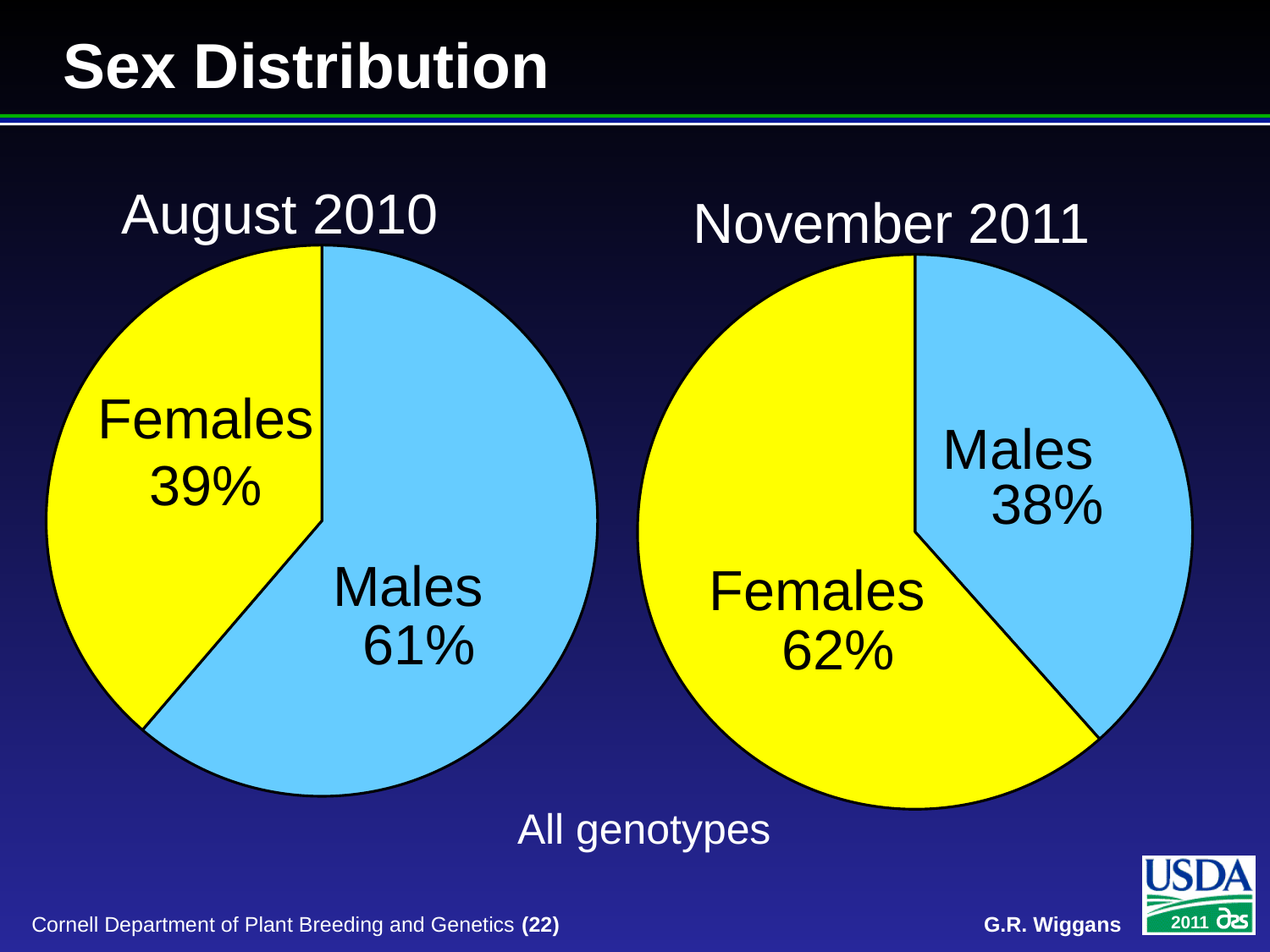

# Sex Distribution
August 2010
November 2011

### Chart

| Category |  |
|---|---|

### Chart

| Category |  |
|---|---|
Females

Males
39%
38%
Males
Females
61%
62%
All genotypes